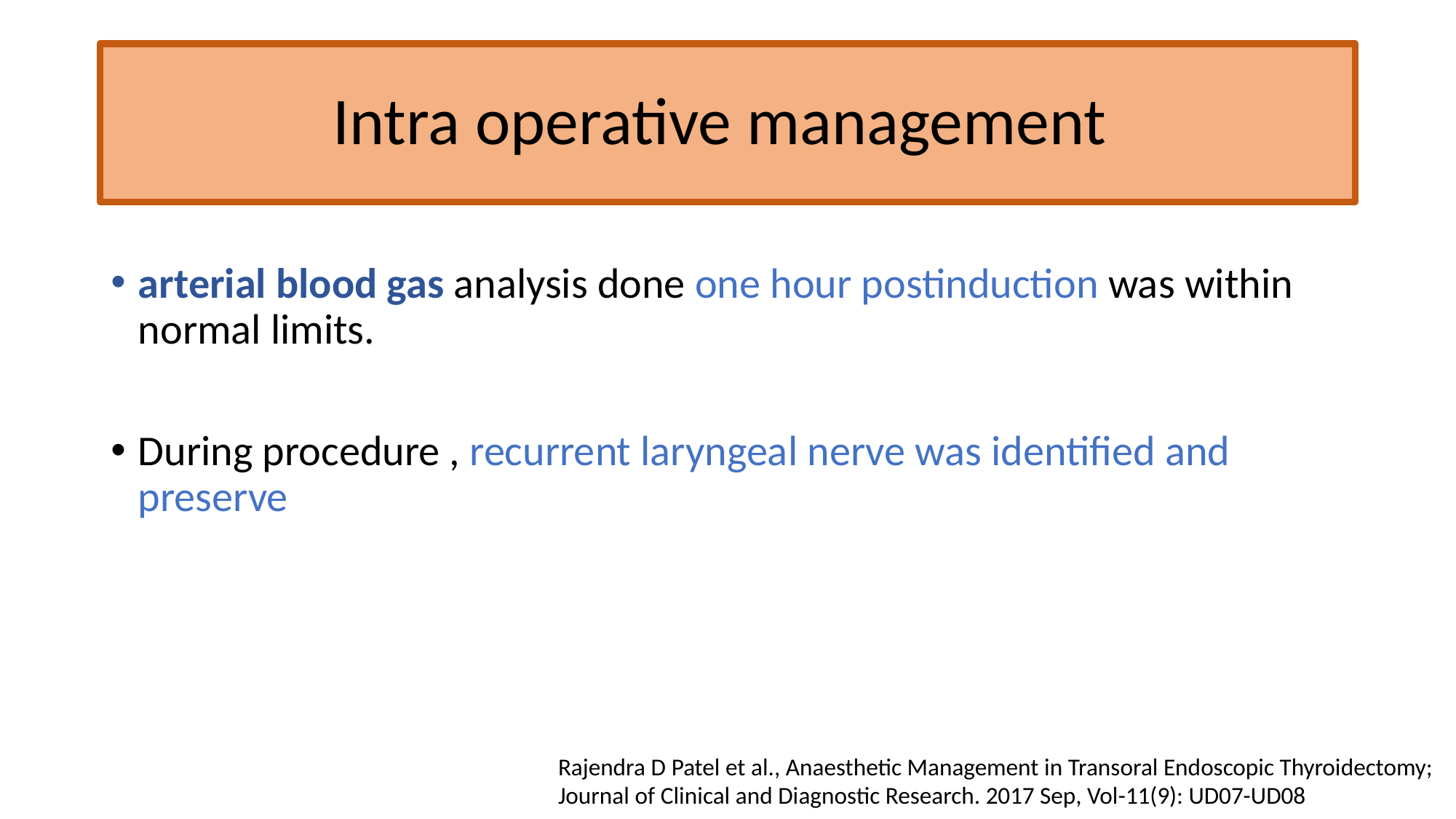

# Intra operative management
arterial blood gas analysis done one hour postinduction was within normal limits.

During procedure , recurrent laryngeal nerve was identified and preserve

Rajendra D Patel et al., Anaesthetic Management in Transoral Endoscopic Thyroidectomy; Journal of Clinical and Diagnostic Research. 2017 Sep, Vol-11(9): UD07-UD08